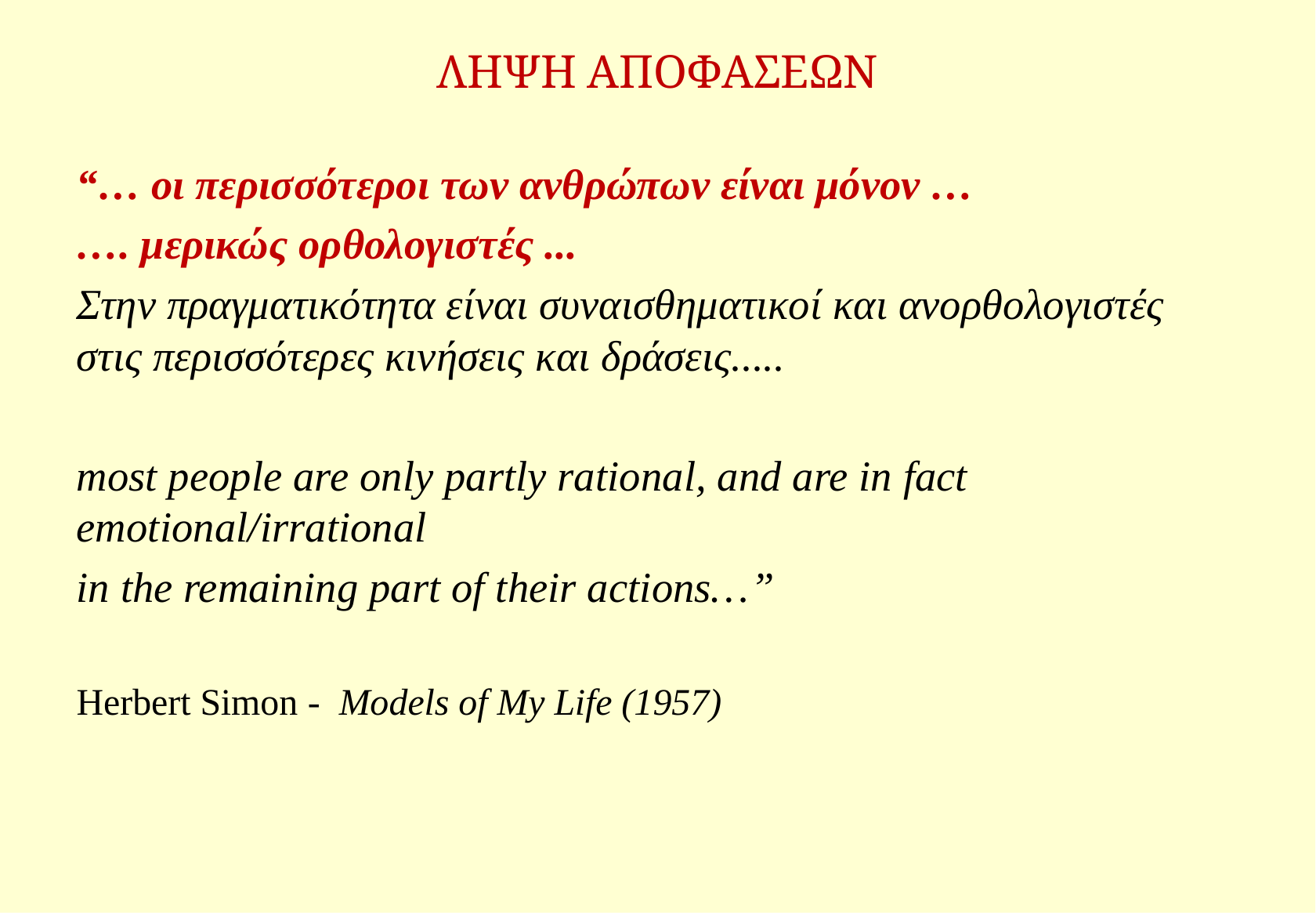

# ΛΗΨΗ ΑΠΟΦΑΣΕΩΝ
“… οι περισσότεροι των ανθρώπων είναι μόνον …
…. μερικώς ορθολογιστές ...
Στην πραγματικότητα είναι συναισθηματικοί και ανορθολογιστές στις περισσότερες κινήσεις και δράσεις.....

most people are only partly rational, and are in fact emotional/irrational
in the remaining part of their actions…”

Herbert Simon -  Models of My Life (1957)